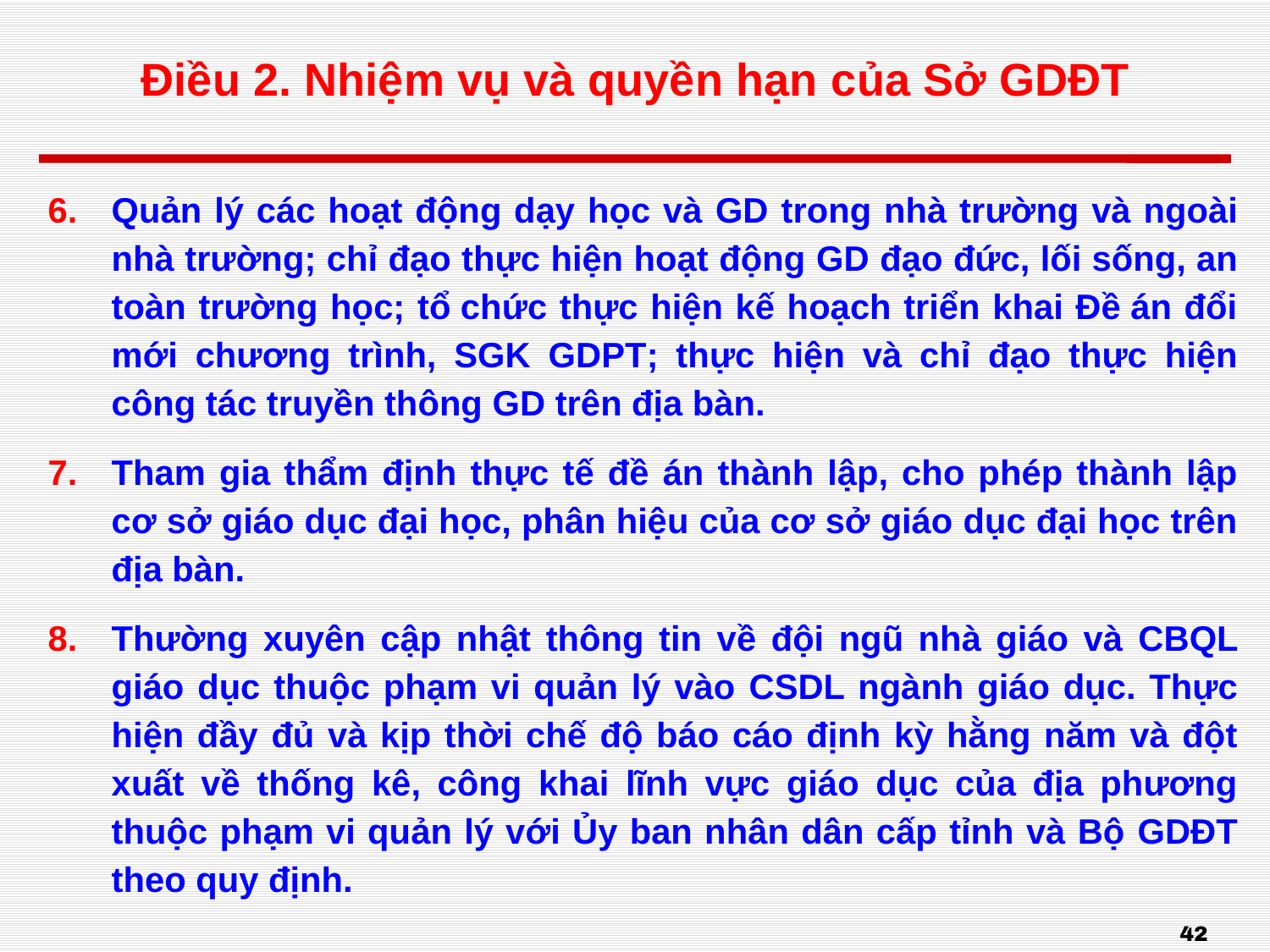

# Điều 2. Nhiệm vụ và quyền hạn của Sở GDĐT
Quản lý các hoạt động dạy học và GD trong nhà trường và ngoài nhà trường; chỉ đạo thực hiện hoạt động GD đạo đức, lối sống, an toàn trường học; tổ chức thực hiện kế hoạch triển khai Đề án đổi mới chương trình, SGK GDPT; thực hiện và chỉ đạo thực hiện công tác truyền thông GD trên địa bàn.
Tham gia thẩm định thực tế đề án thành lập, cho phép thành lập cơ sở giáo dục đại học, phân hiệu của cơ sở giáo dục đại học trên địa bàn.
Thường xuyên cập nhật thông tin về đội ngũ nhà giáo và CBQL giáo dục thuộc phạm vi quản lý vào CSDL ngành giáo dục. Thực hiện đầy đủ và kịp thời chế độ báo cáo định kỳ hằng năm và đột xuất về thống kê, công khai lĩnh vực giáo dục của địa phương thuộc phạm vi quản lý với Ủy ban nhân dân cấp tỉnh và Bộ GDĐT theo quy định.